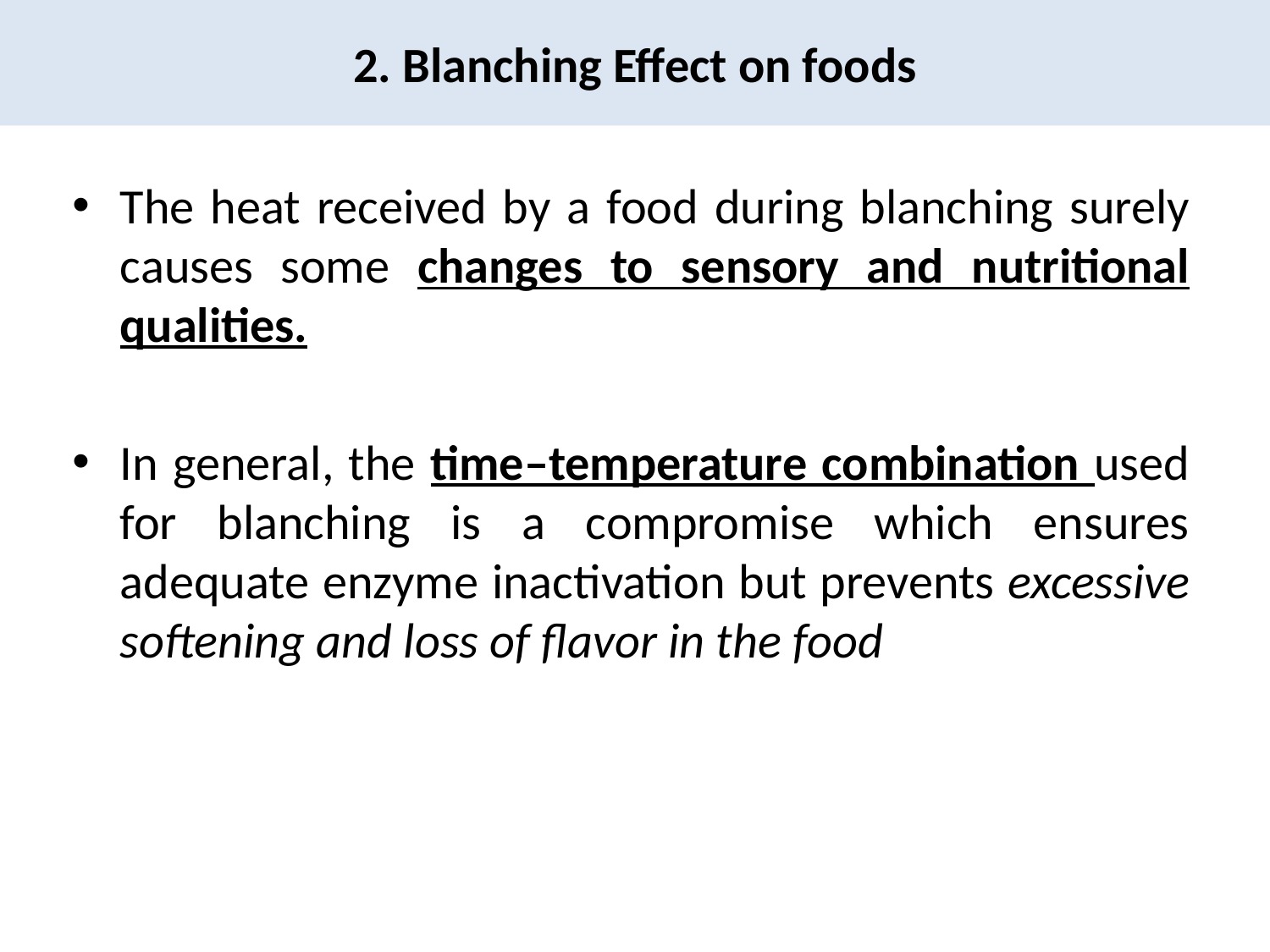

# 2. Blanching Effect on foods
The heat received by a food during blanching surely causes some changes to sensory and nutritional qualities.

In general, the time–temperature combination used for blanching is a compromise which ensures adequate enzyme inactivation but prevents excessive softening and loss of flavor in the food